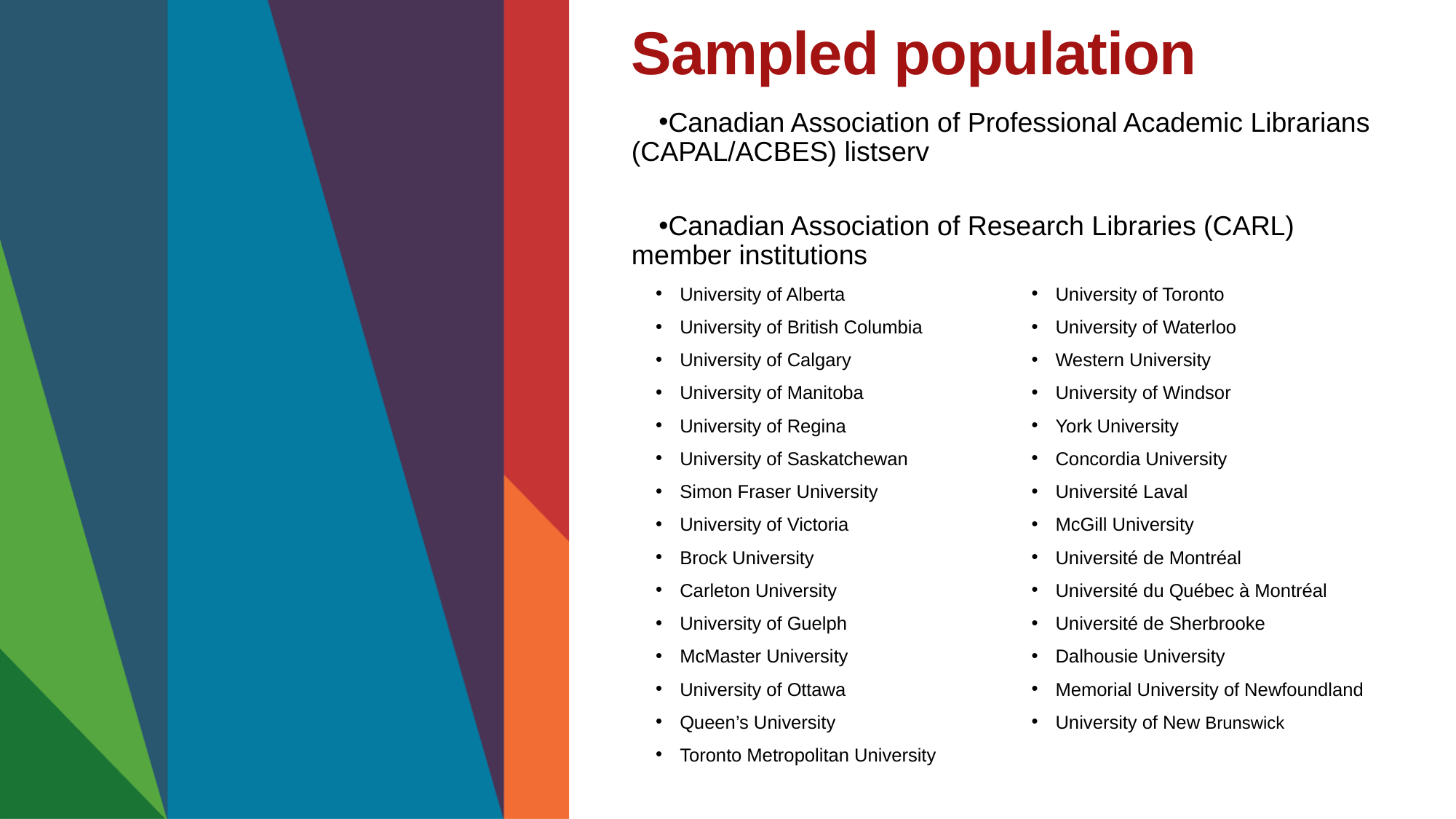

# Sampled population
Canadian Association of Professional Academic Librarians (CAPAL/ACBES) listserv

Canadian Association of Research Libraries (CARL) member institutions
University of Alberta
University of British Columbia
University of Calgary
University of Manitoba
University of Regina
University of Saskatchewan
Simon Fraser University
University of Victoria
Brock University
Carleton University
University of Guelph
McMaster University
University of Ottawa
Queen’s University
Toronto Metropolitan University
University of Toronto
University of Waterloo
Western University
University of Windsor
York University
Concordia University
Université Laval
McGill University
Université de Montréal
Université du Québec à Montréal
Université de Sherbrooke
Dalhousie University
Memorial University of Newfoundland
University of New Brunswick